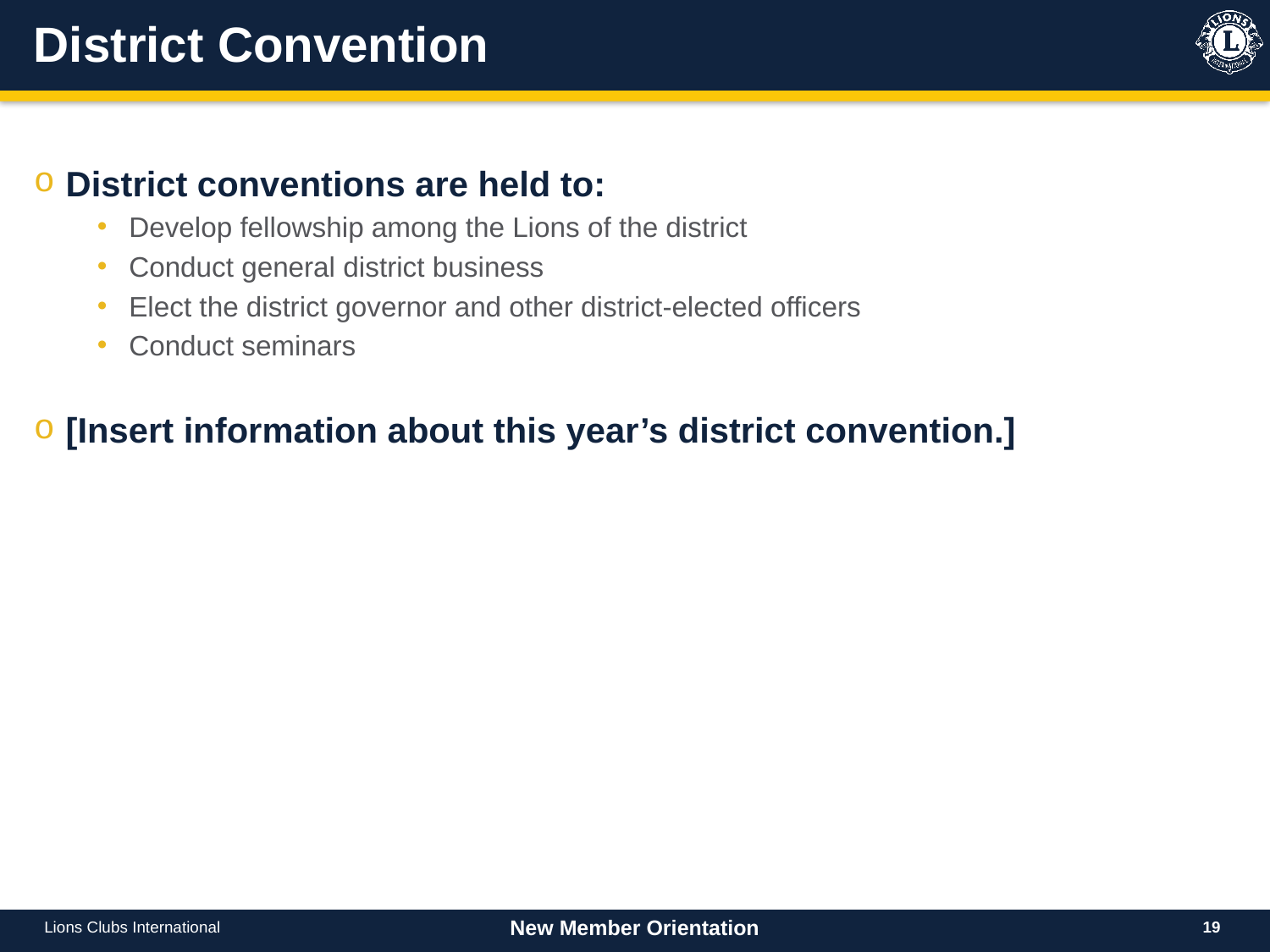

# District Convention
District conventions are held to:
Develop fellowship among the Lions of the district
Conduct general district business
Elect the district governor and other district-elected officers
Conduct seminars

[Insert information about this year’s district convention.]